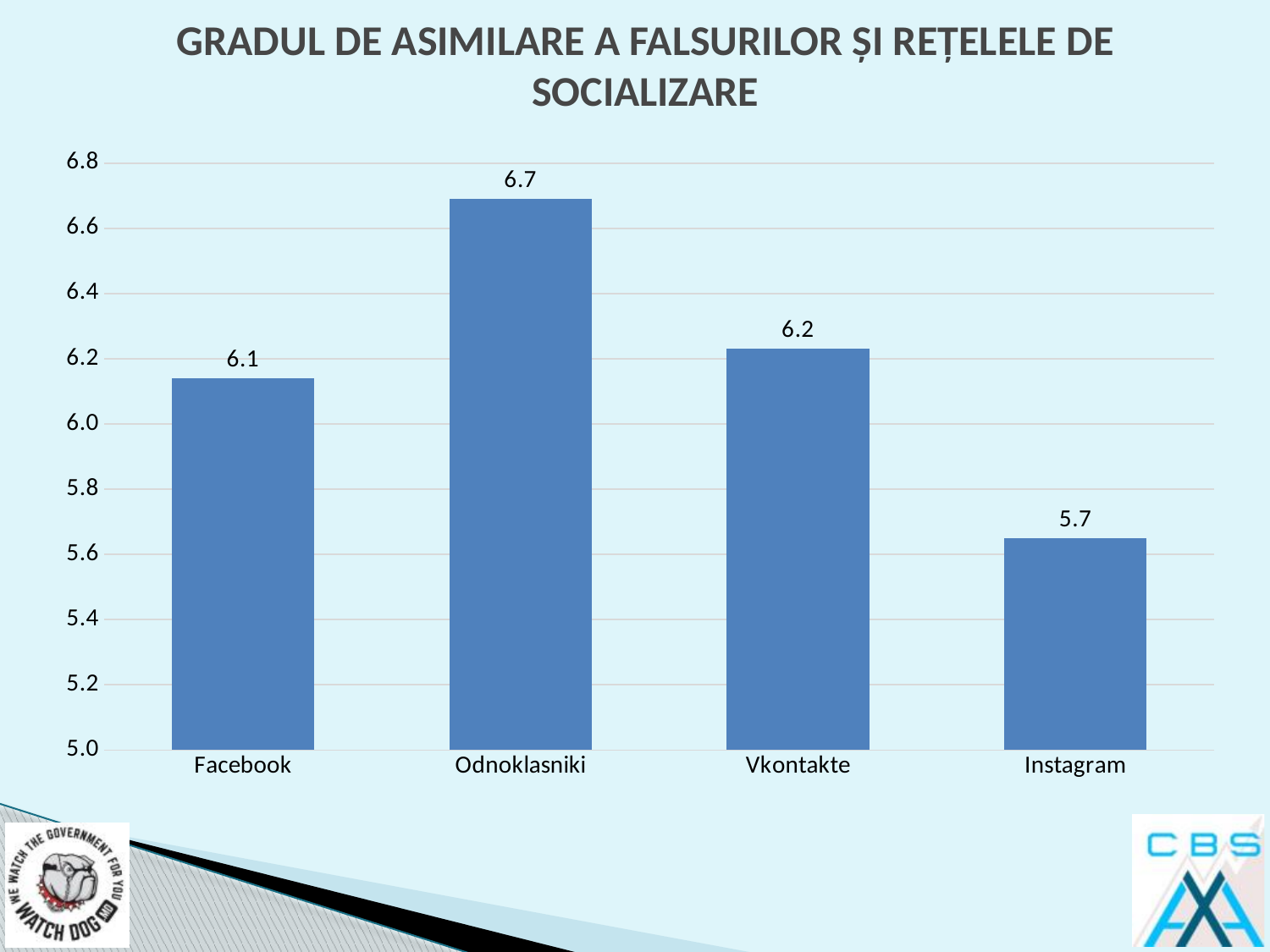

# GRADUL DE ASIMILARE A FALSURILOR ȘI REȚELELE DE SOCIALIZARE

### Chart

| Category |  |
|---|---|
| Facebook | 6.14 |
| Odnoklasniki | 6.69 |
| Vkontakte | 6.23 |
| Instagram | 5.65 |